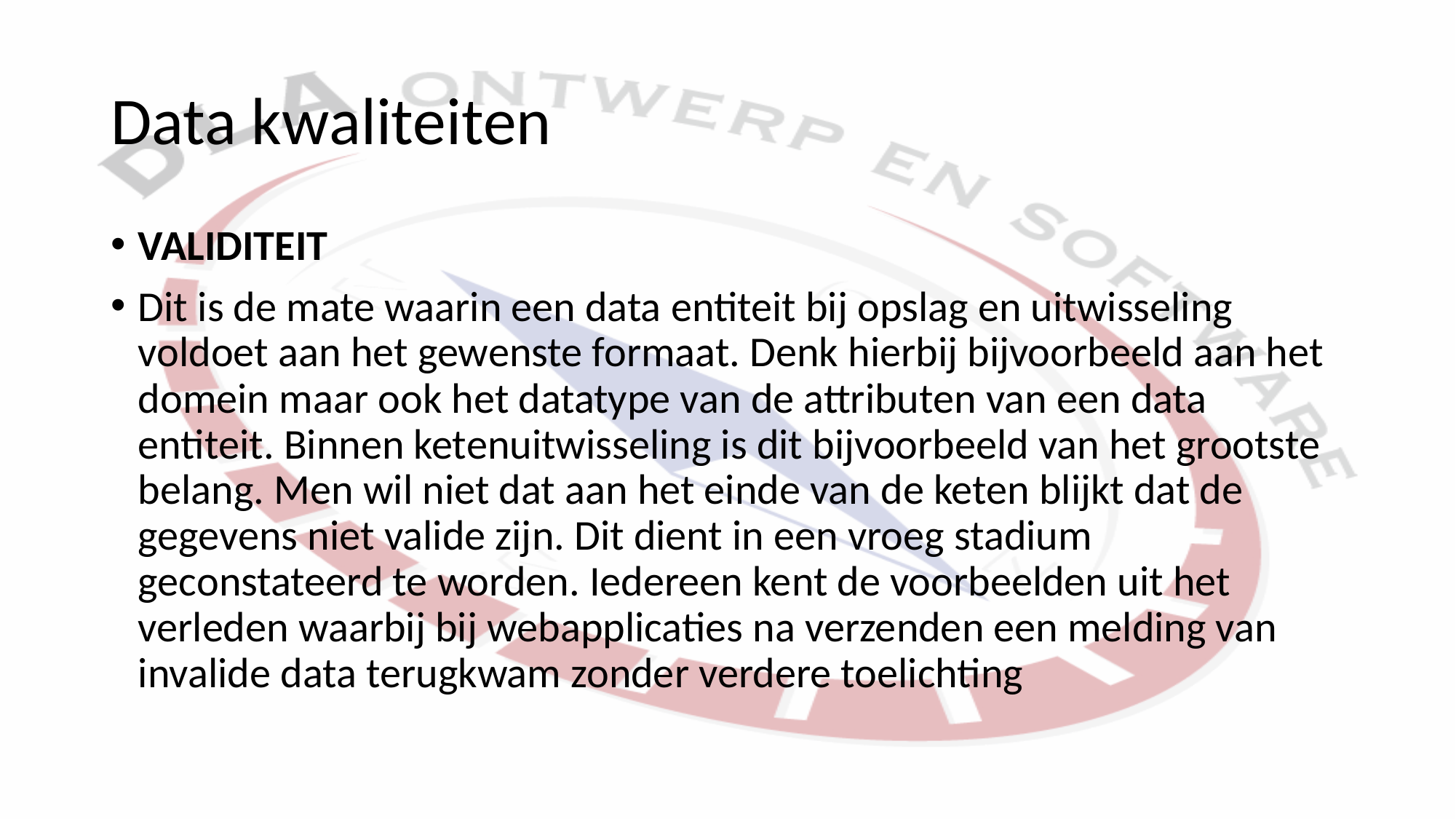

# Data kwaliteiten
Validiteit
Dit is de mate waarin een data entiteit bij opslag en uitwisseling voldoet aan het gewenste formaat. Denk hierbij bijvoorbeeld aan het domein maar ook het datatype van de attributen van een data entiteit. Binnen ketenuitwisseling is dit bijvoorbeeld van het grootste belang. Men wil niet dat aan het einde van de keten blijkt dat de gegevens niet valide zijn. Dit dient in een vroeg stadium geconstateerd te worden. Iedereen kent de voorbeelden uit het verleden waarbij bij webapplicaties na verzenden een melding van invalide data terugkwam zonder verdere toelichting